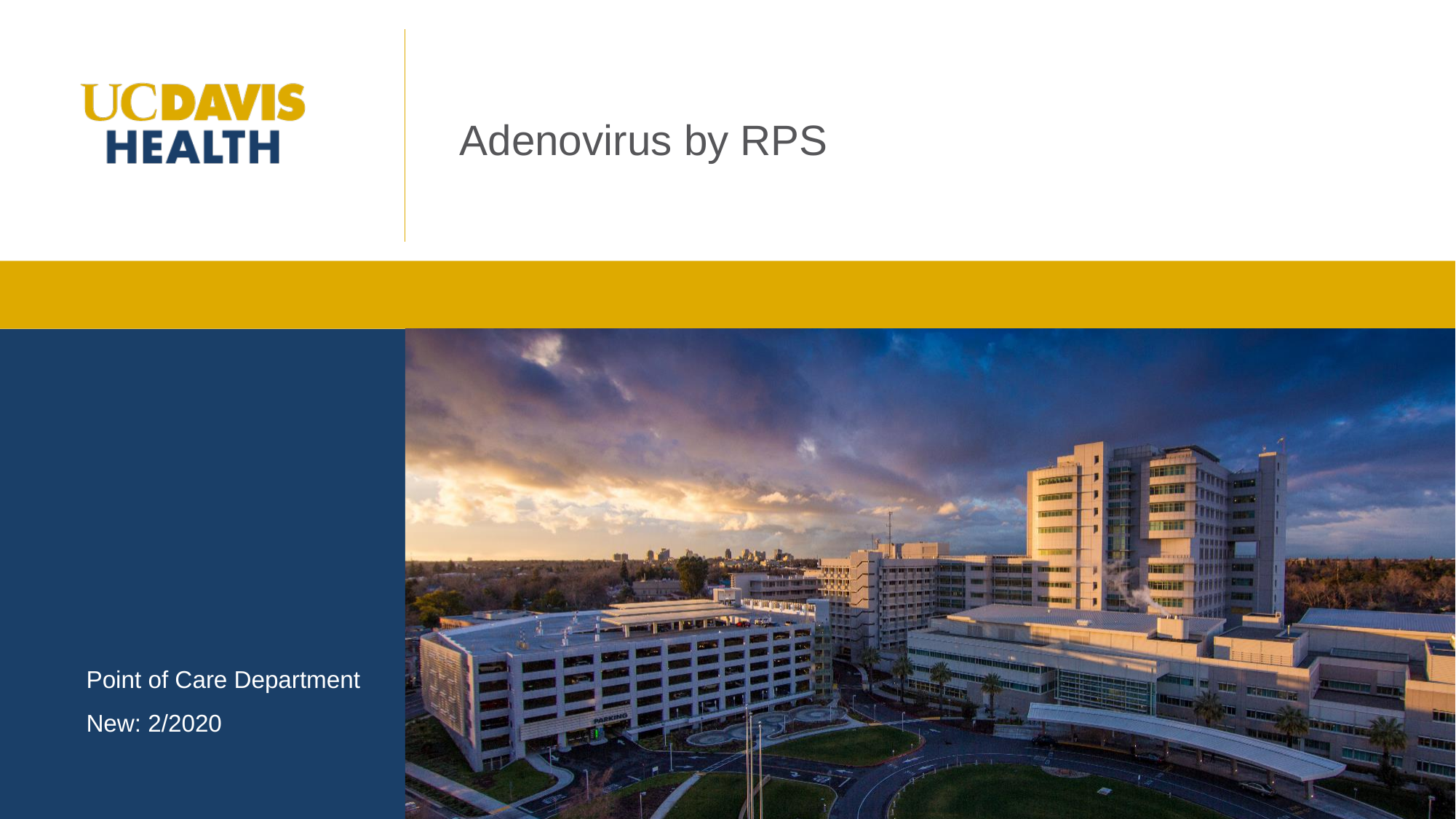

# Adenovirus by RPS
Point of Care Department
New: 2/2020